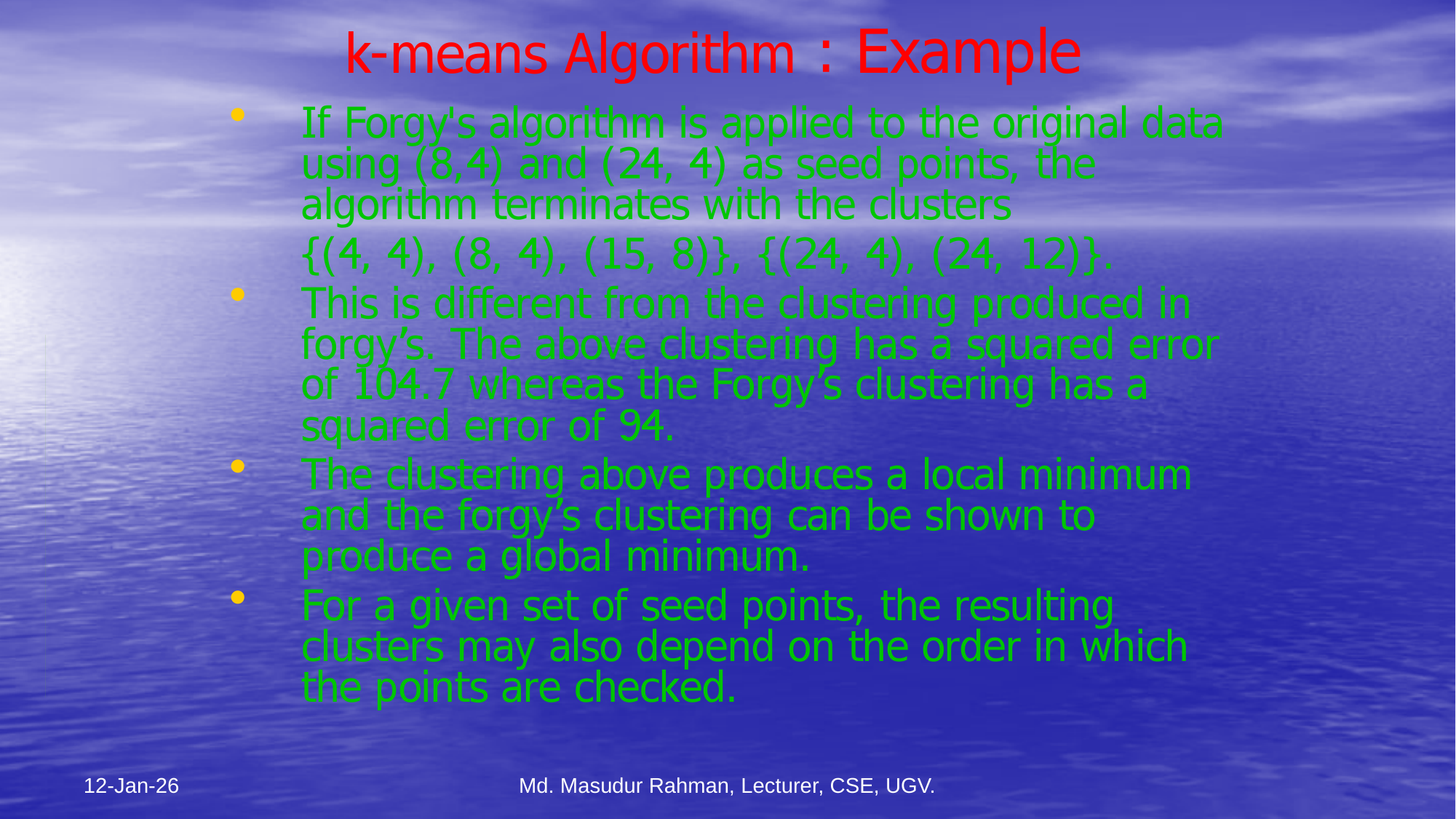

# k-means Algorithm : Example
If Forgy's algorithm is applied to the original data using (8,4) and (24, 4) as seed points, the algorithm terminates with the clusters
	{(4, 4), (8, 4), (15, 8)}, {(24, 4), (24, 12)}.
This is different from the clustering produced in forgy’s. The above clustering has a squared error of 104.7 whereas the Forgy’s clustering has a squared error of 94.
The clustering above produces a local minimum and the forgy’s clustering can be shown to produce a global minimum.
For a given set of seed points, the resulting clusters may also depend on the order in which the points are checked.
12-Jan-26
Md. Masudur Rahman, Lecturer, CSE, UGV.